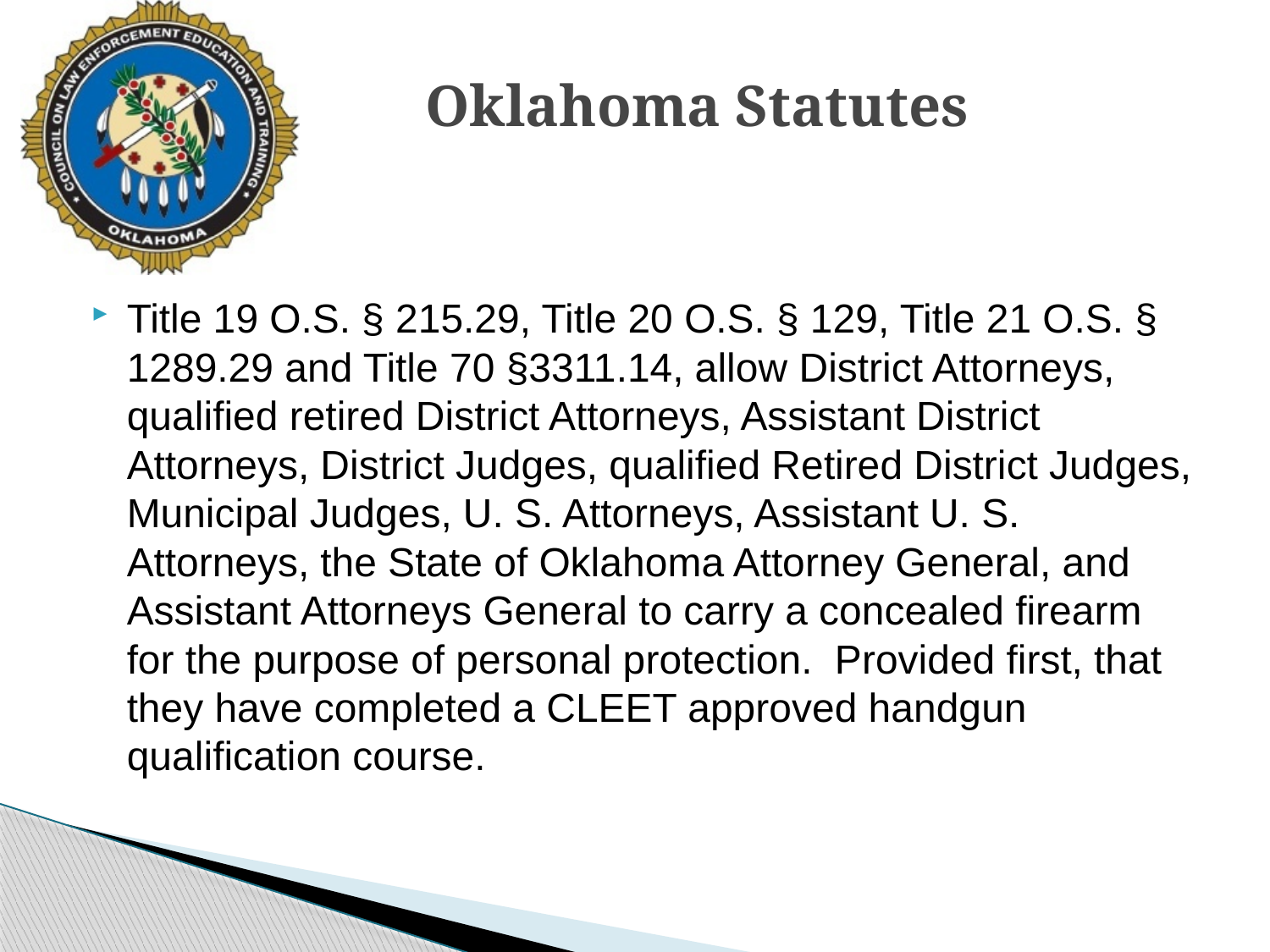

# Oklahoma Statutes

Title 19 O.S. § 215.29, Title 20 O.S. § 129, Title 21 O.S. § 1289.29 and Title 70 §3311.14, allow District Attorneys, qualified retired District Attorneys, Assistant District Attorneys, District Judges, qualified Retired District Judges, Municipal Judges, U. S. Attorneys, Assistant U. S. Attorneys, the State of Oklahoma Attorney General, and Assistant Attorneys General to carry a concealed firearm for the purpose of personal protection.  Provided first, that they have completed a CLEET approved handgun qualification course.